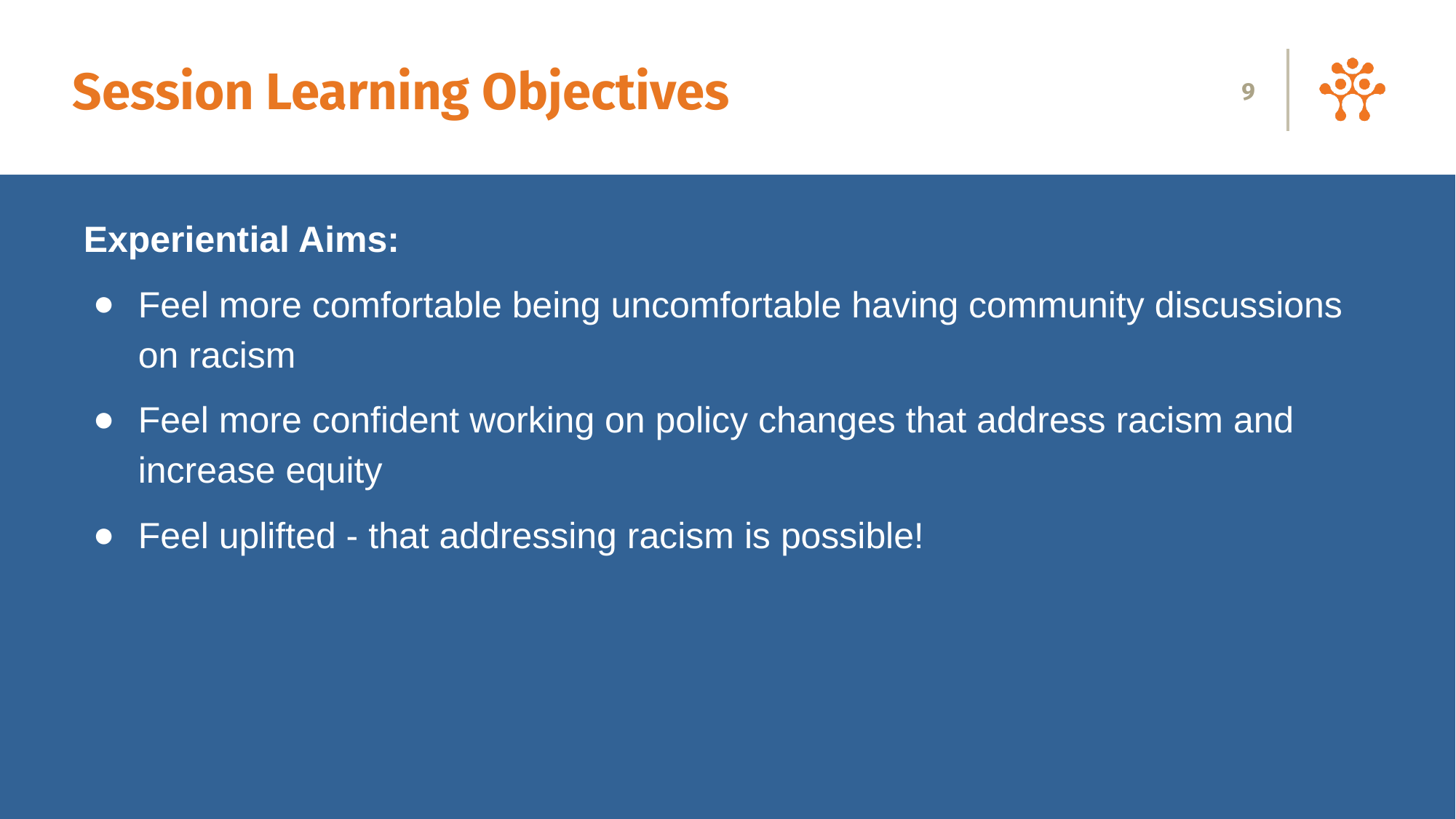

# Session Learning Objectives
9
Experiential Aims:
Feel more comfortable being uncomfortable having community discussions on racism
Feel more confident working on policy changes that address racism and increase equity
Feel uplifted - that addressing racism is possible!